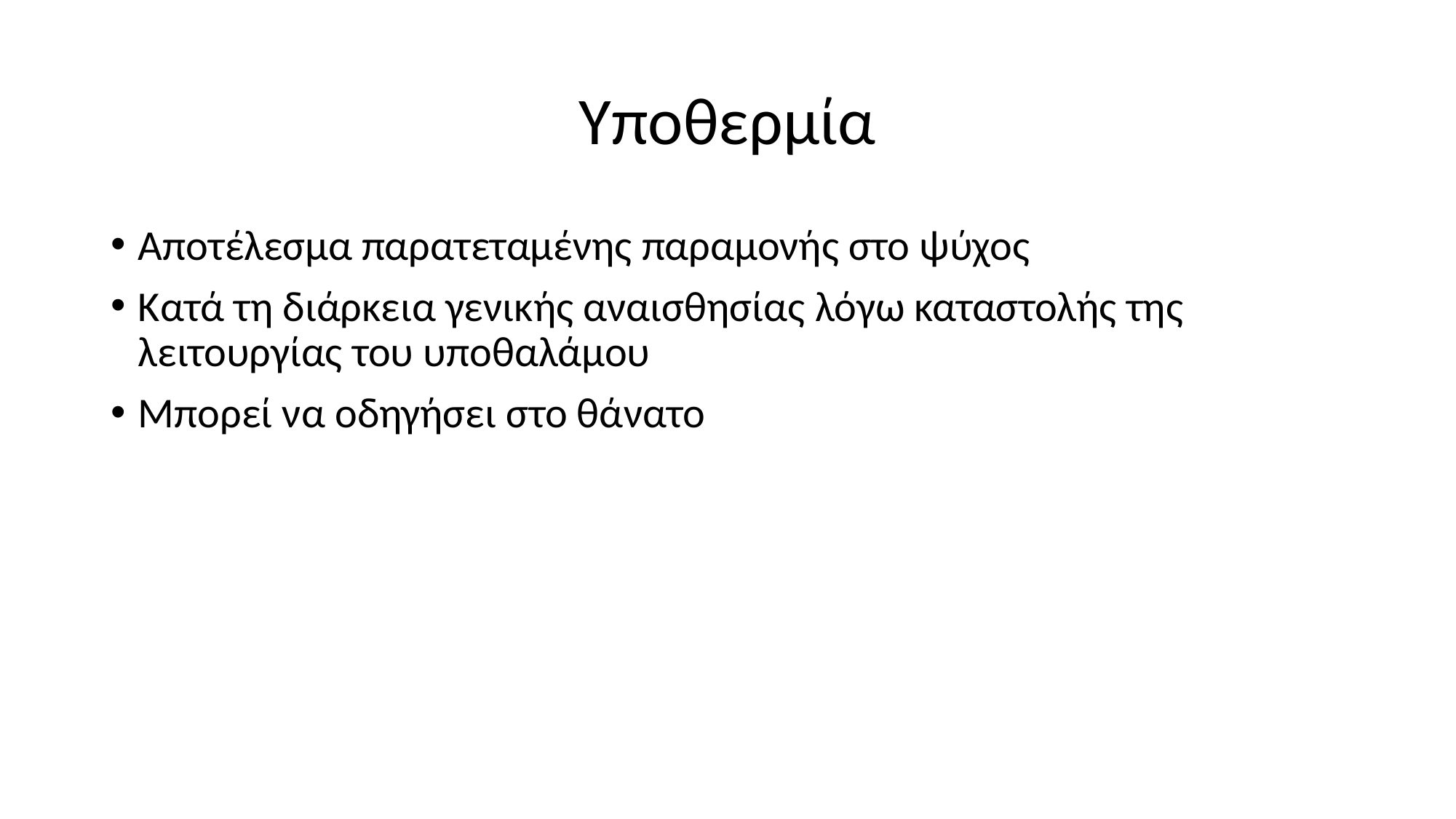

# Yποθερμία
Αποτέλεσμα παρατεταμένης παραμονής στο ψύχος
Κατά τη διάρκεια γενικής αναισθησίας λόγω καταστολής της λειτουργίας του υποθαλάμου
Μπορεί να οδηγήσει στο θάνατο